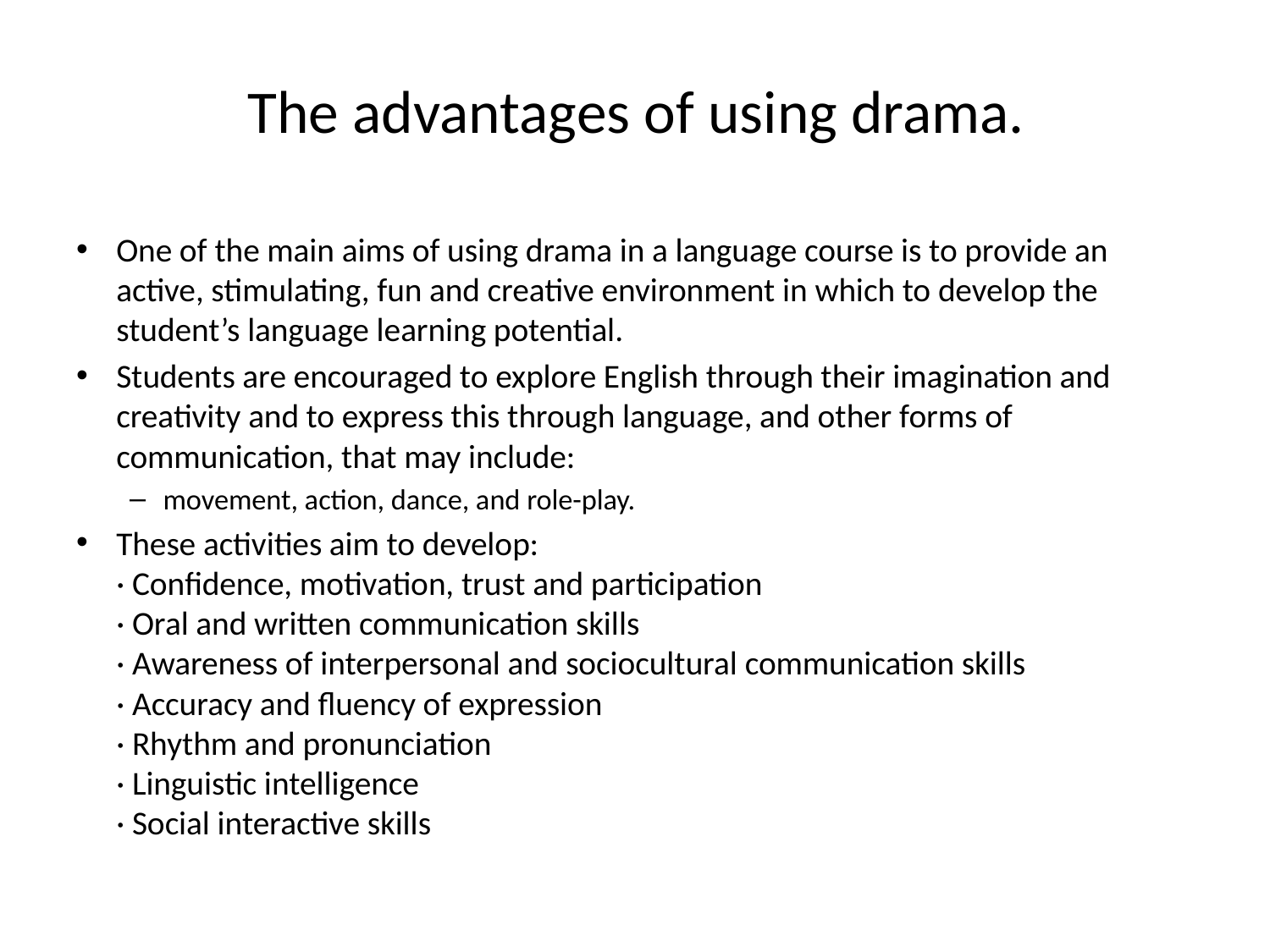

# The advantages of using drama.
One of the main aims of using drama in a language course is to provide an active, stimulating, fun and creative environment in which to develop the student’s language learning potential.
Students are encouraged to explore English through their imagination and creativity and to express this through language, and other forms of communication, that may include:
movement, action, dance, and role-play.
These activities aim to develop:
· Confidence, motivation, trust and participation
· Oral and written communication skills
· Awareness of interpersonal and sociocultural communication skills
· Accuracy and fluency of expression
· Rhythm and pronunciation
· Linguistic intelligence
· Social interactive skills